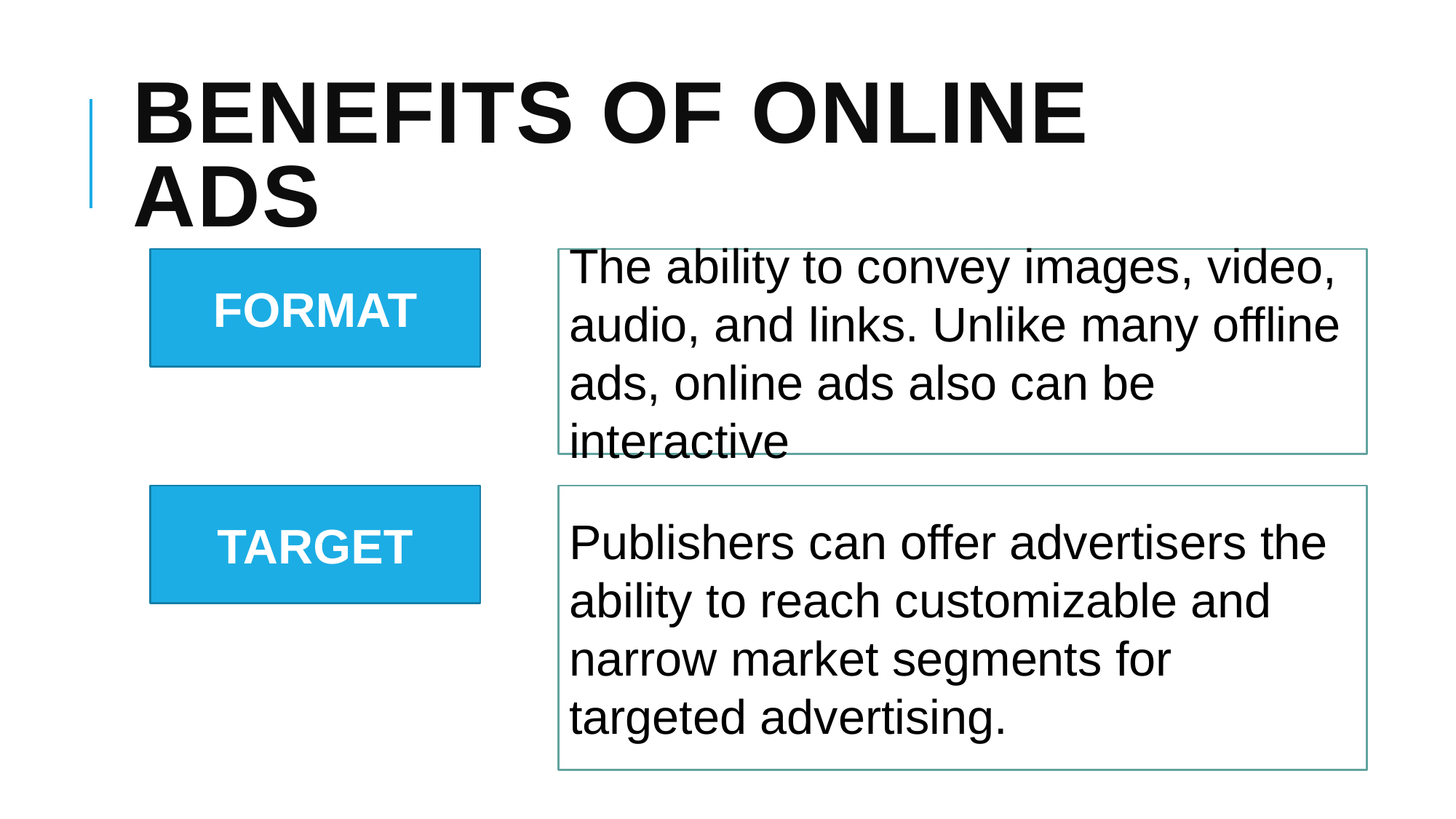

# Benefits of online ads
FORMAT
The ability to convey images, video, audio, and links. Unlike many offline ads, online ads also can be interactive
TARGET
Publishers can offer advertisers the ability to reach customizable and narrow market segments for targeted advertising.